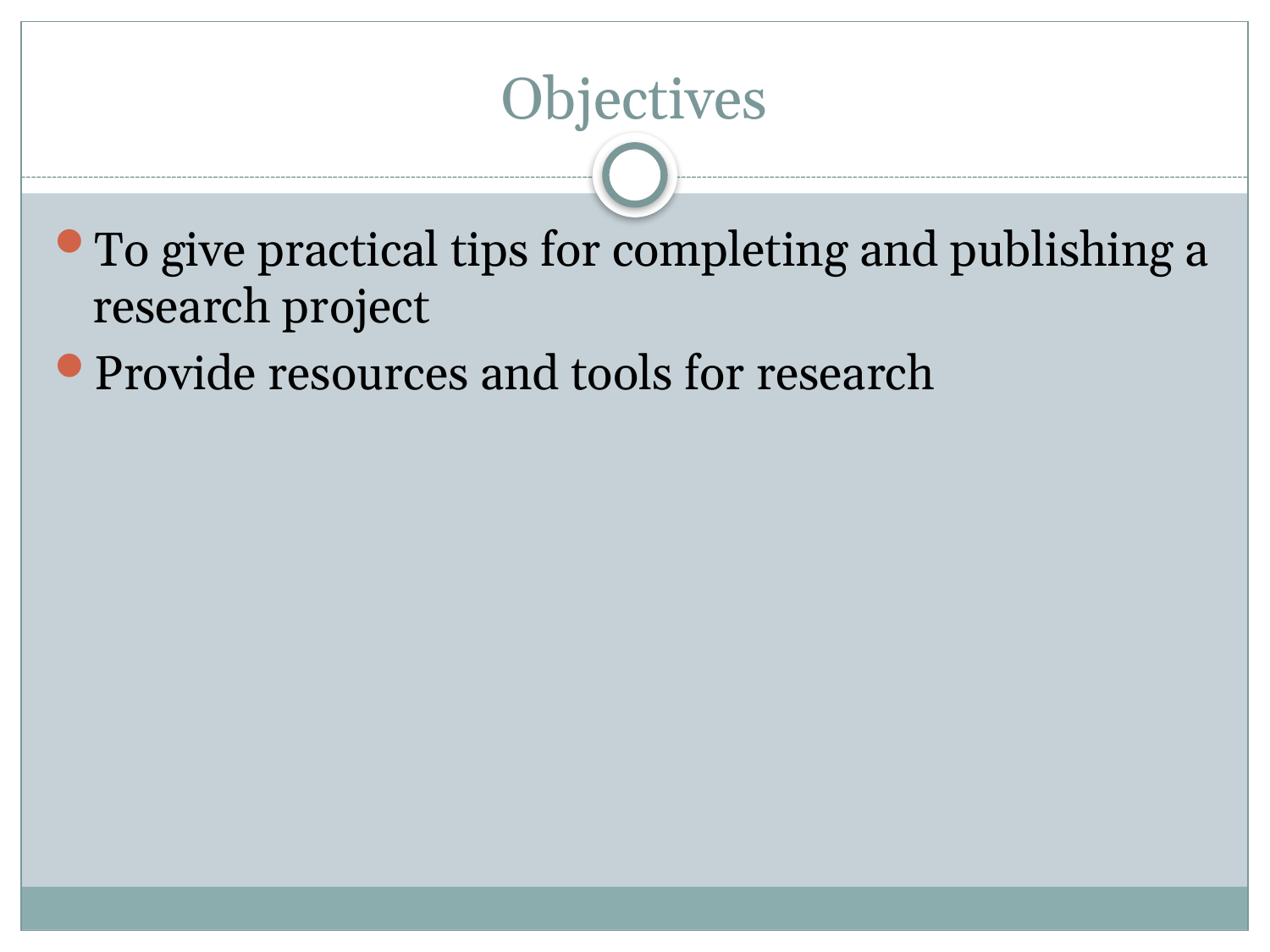

# Objectives
To give practical tips for completing and publishing a research project
Provide resources and tools for research